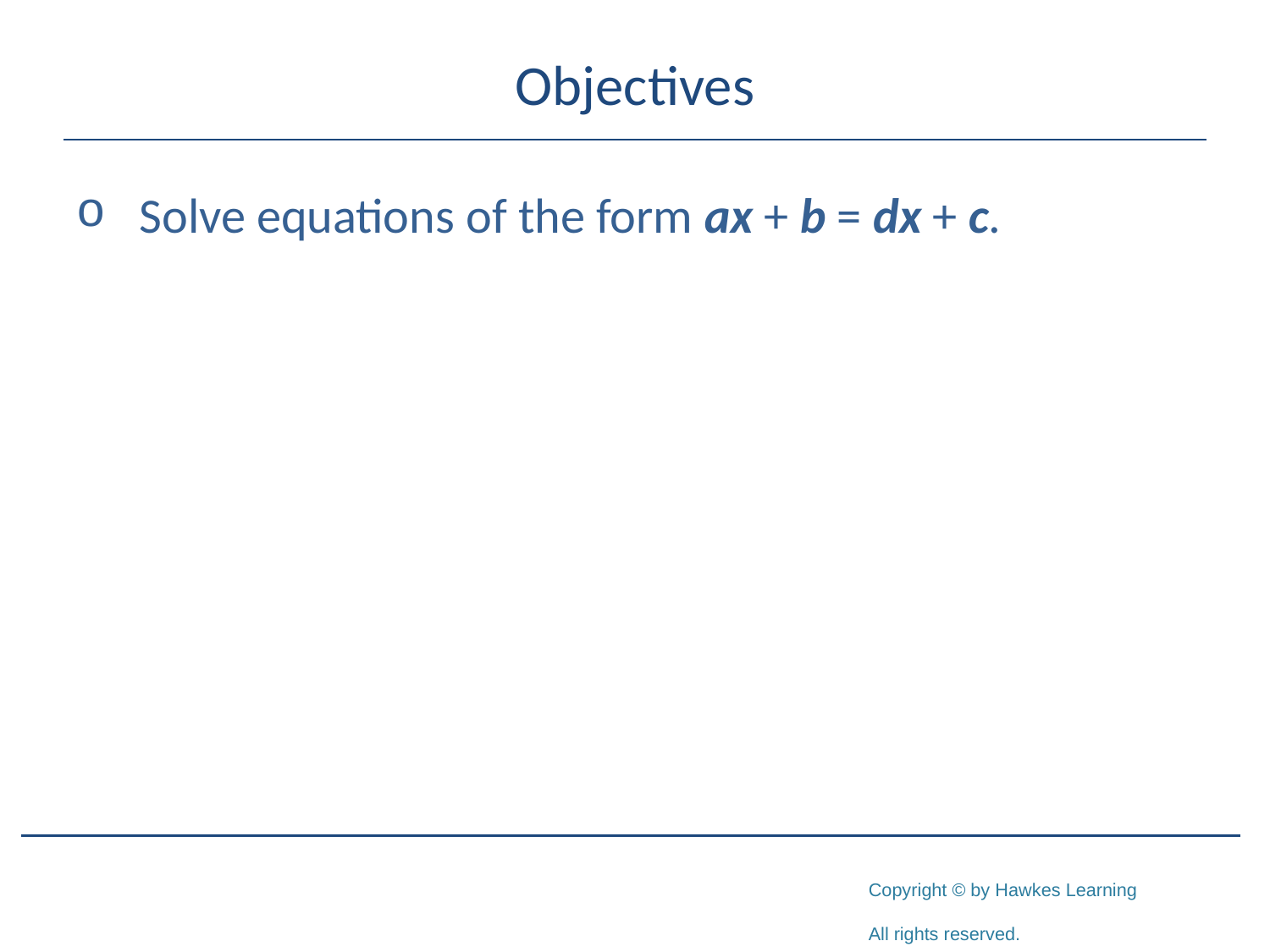

# Objectives
Solve equations of the form ax + b = dx + c.